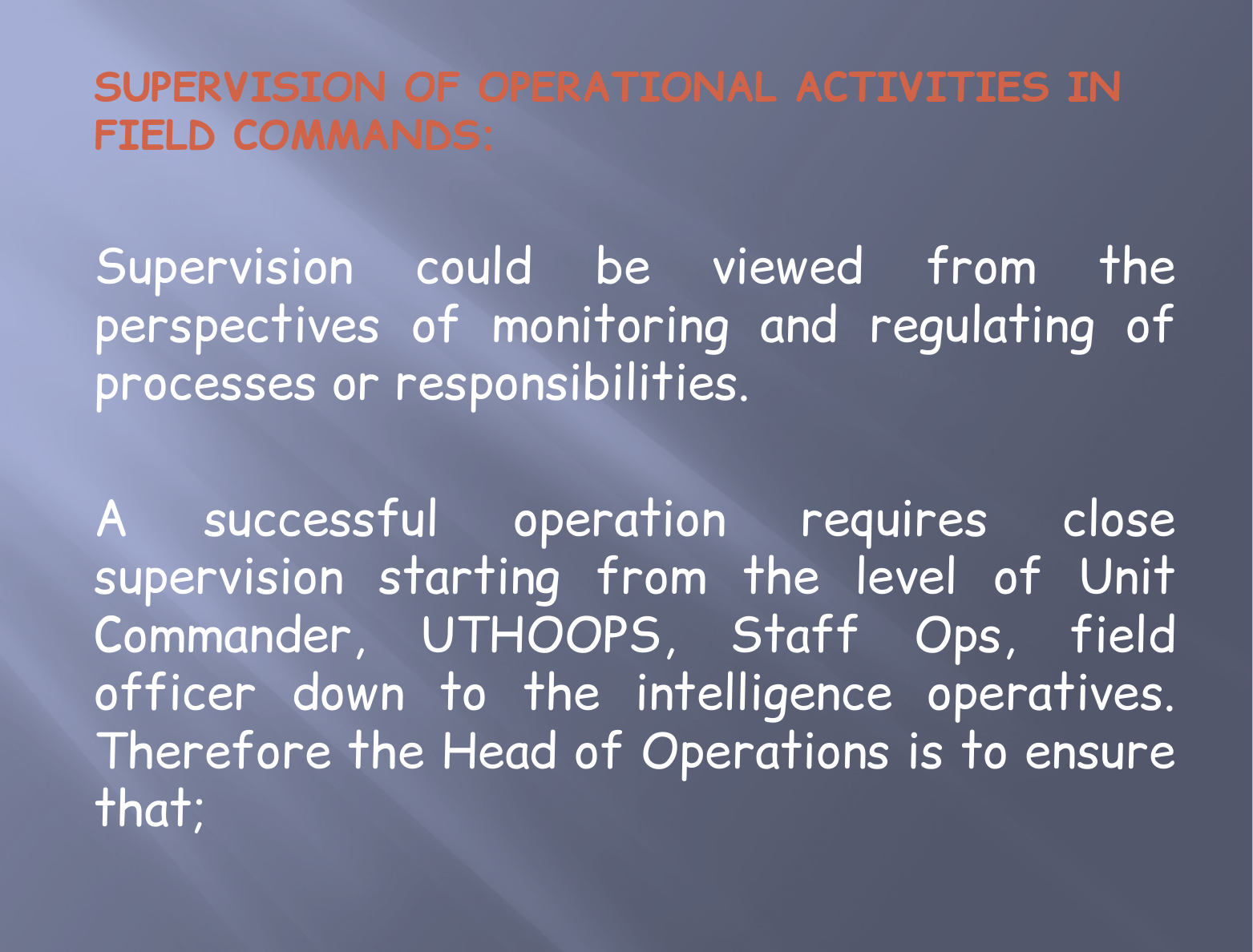

SUPERVISION OF OPERATIONAL ACTIVITIES IN FIELD COMMANDS:

Supervision could be viewed from the perspectives of monitoring and regulating of processes or responsibilities.

A successful operation requires close supervision starting from the level of Unit Commander, UTHOOPS, Staff Ops, field officer down to the intelligence operatives. Therefore the Head of Operations is to ensure that;